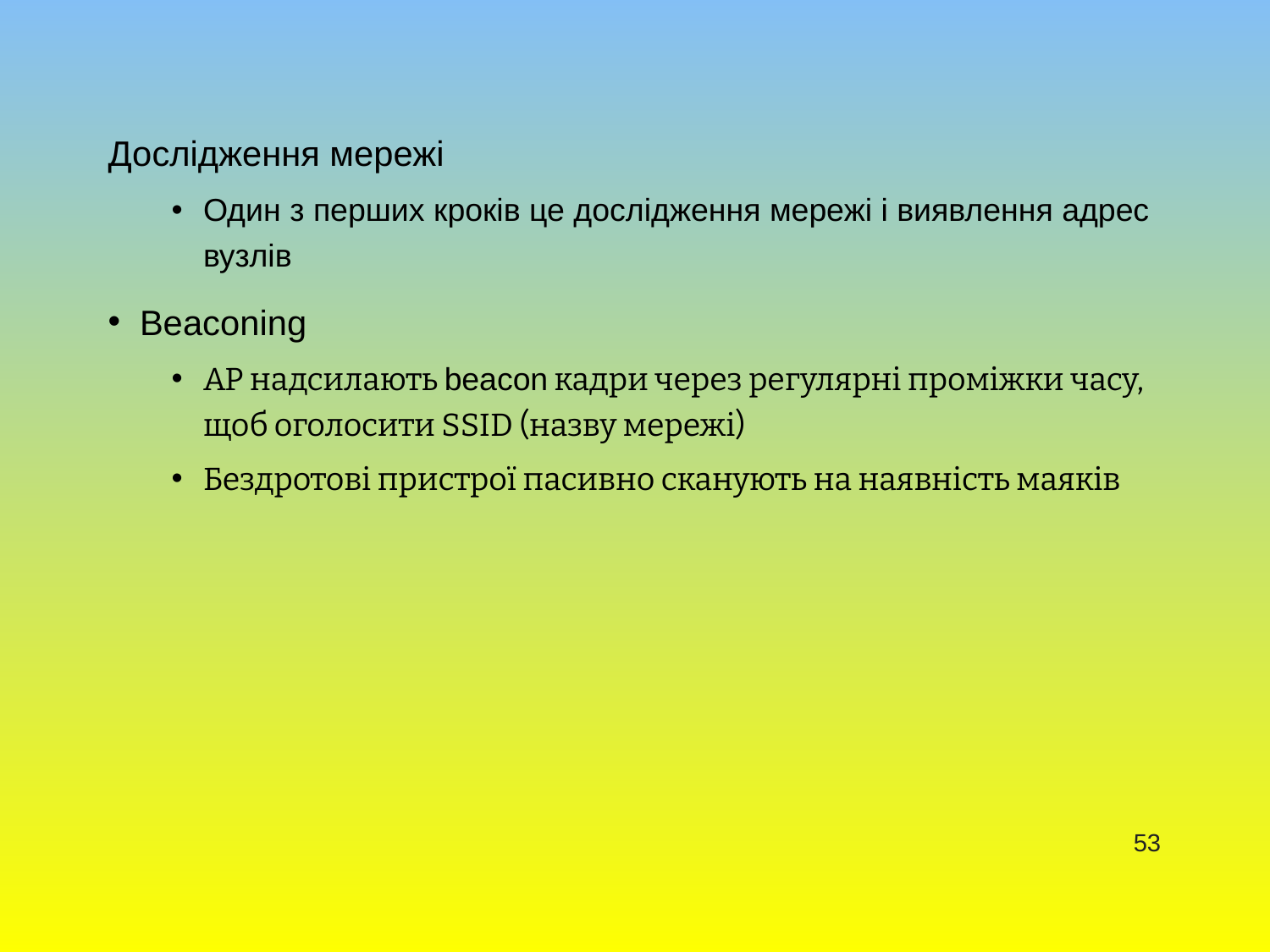

Дослідження мережі
Один з перших кроків це дослідження мережі і виявлення адрес вузлів
Beaconing
AP надсилають beacon кадри через регулярні проміжки часу, щоб оголосити SSID (назву мережі)
Бездротові пристрої пасивно сканують на наявність маяків
53